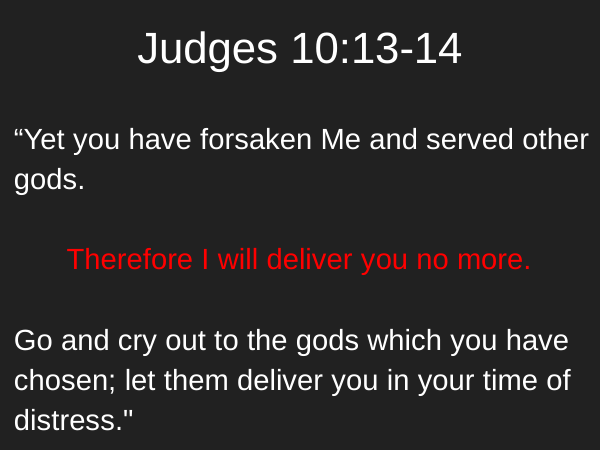

# Judges 10:13-14
“Yet you have forsaken Me and served other gods.

Therefore I will deliver you no more.

Go and cry out to the gods which you have chosen; let them deliver you in your time of distress."